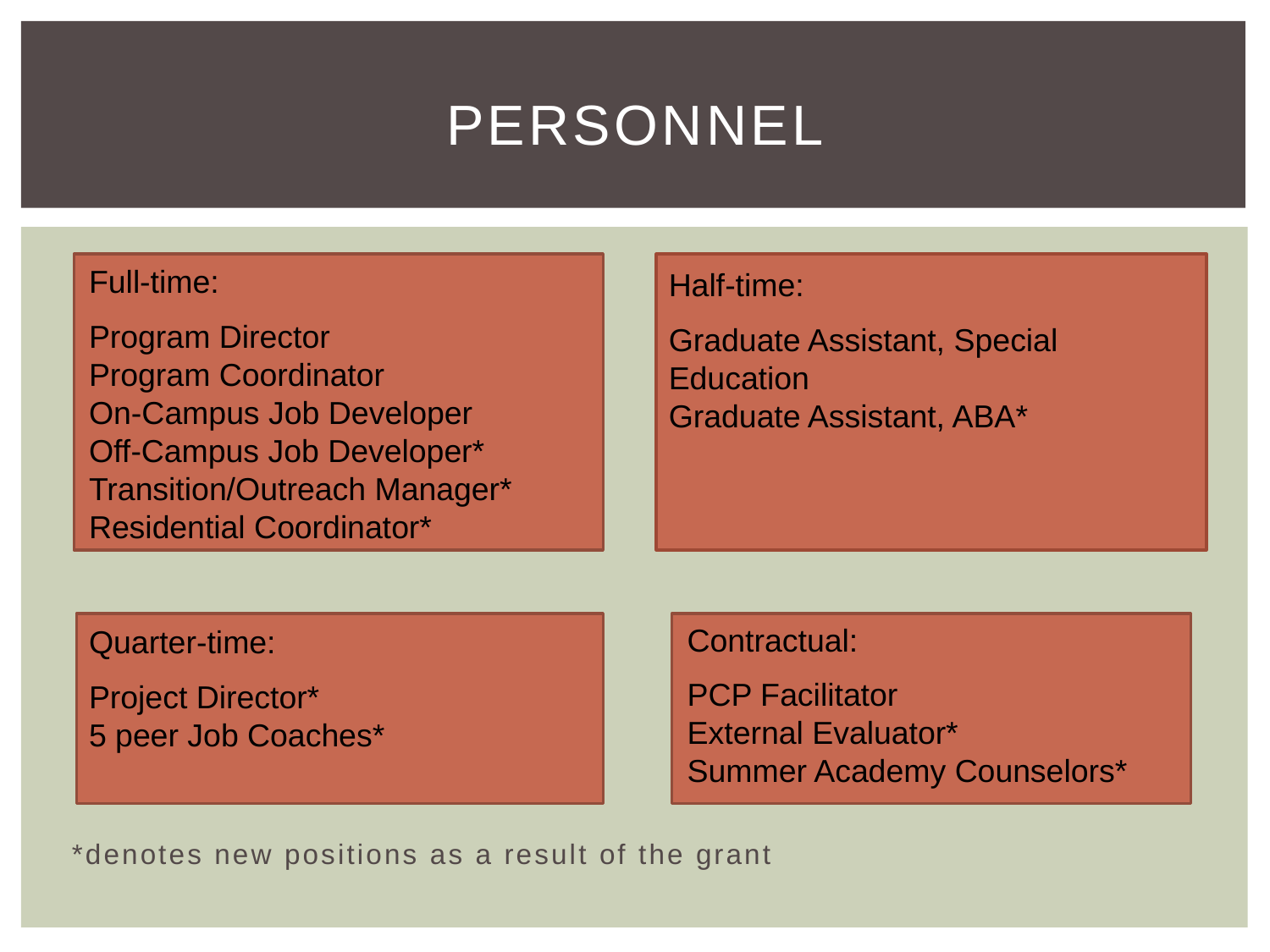

# Personnel

*denotes new positions as a result of the grant

Full-time:

Program Director
Program Coordinator
On-Campus Job Developer
Off-Campus Job Developer*
Transition/Outreach Manager*
Residential Coordinator*

Half-time:

Graduate Assistant, Special Education
Graduate Assistant, ABA*

Contractual:

PCP Facilitator
External Evaluator*
Summer Academy Counselors*

Quarter-time:

Project Director*
5 peer Job Coaches*